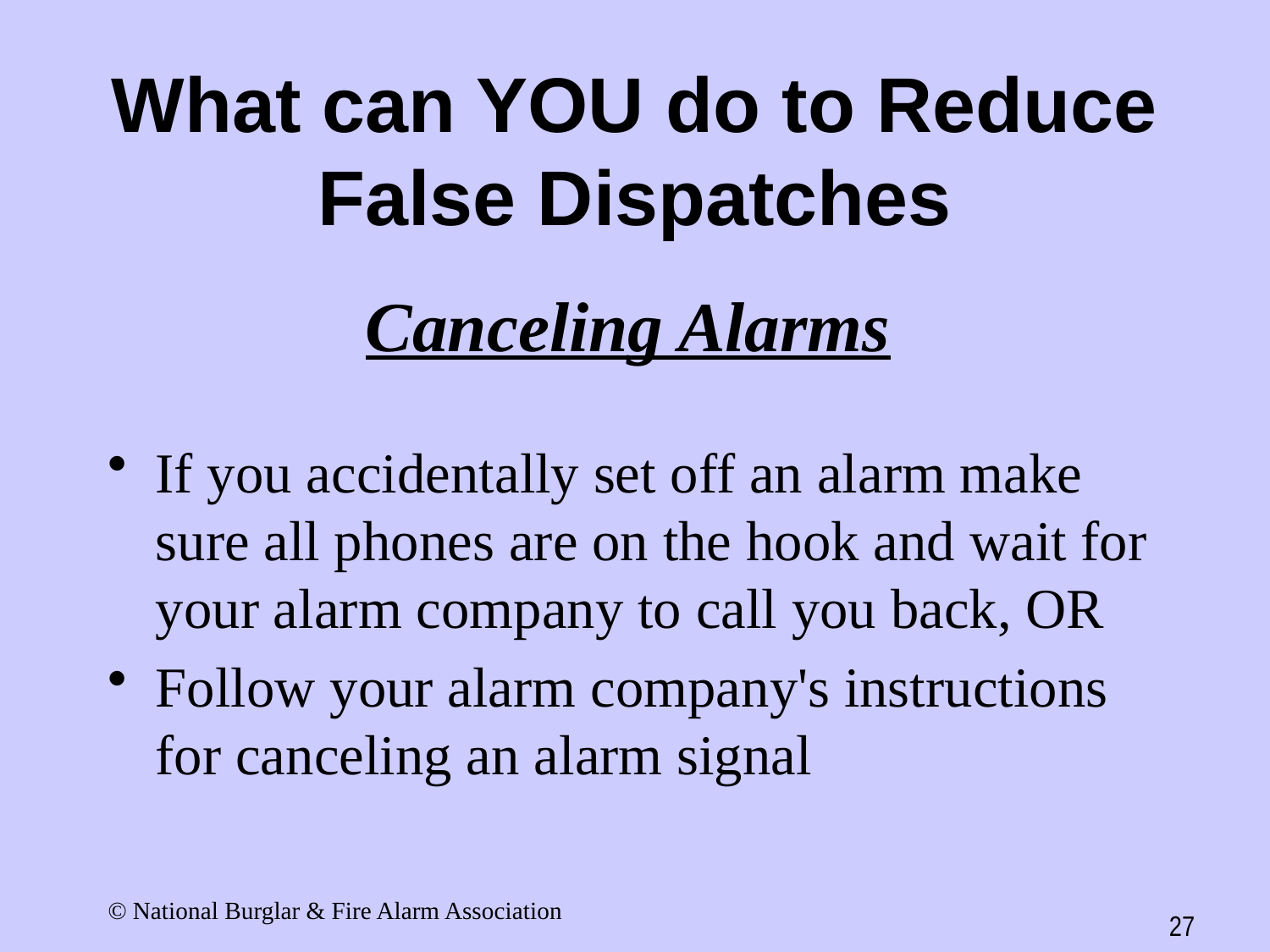

# What can YOU do to Reduce False Dispatches
Canceling Alarms

If you accidentally set off an alarm make sure all phones are on the hook and wait for your alarm company to call you back, OR
Follow your alarm company's instructions for canceling an alarm signal
© National Burglar & Fire Alarm Association